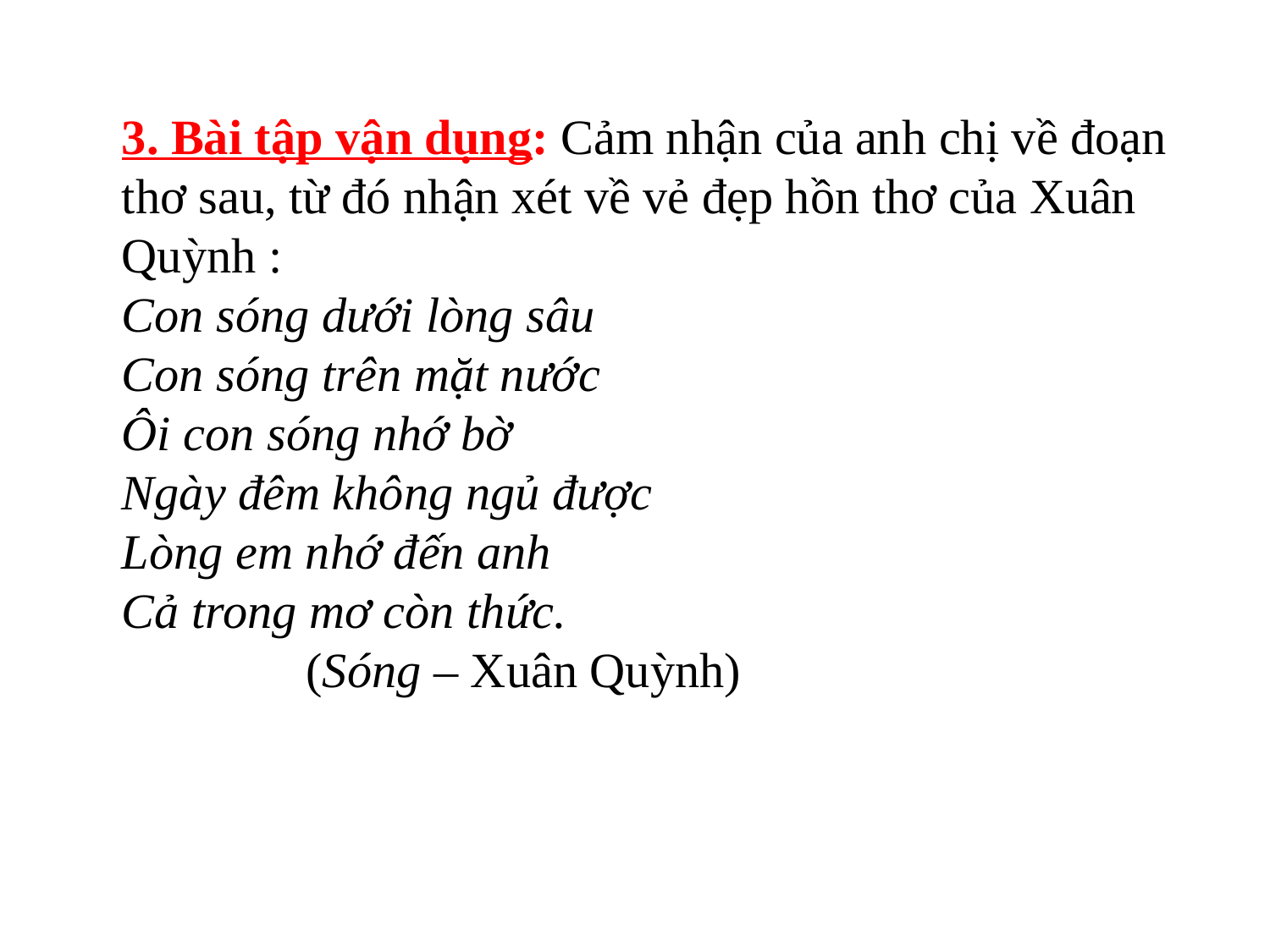

3. Bài tập vận dụng: Cảm nhận của anh chị về đoạn thơ sau, từ đó nhận xét về vẻ đẹp hồn thơ của Xuân Quỳnh :
Con sóng dưới lòng sâu
Con sóng trên mặt nước
Ôi con sóng nhớ bờ
Ngày đêm không ngủ được
Lòng em nhớ đến anh
Cả trong mơ còn thức.
               (Sóng – Xuân Quỳnh)